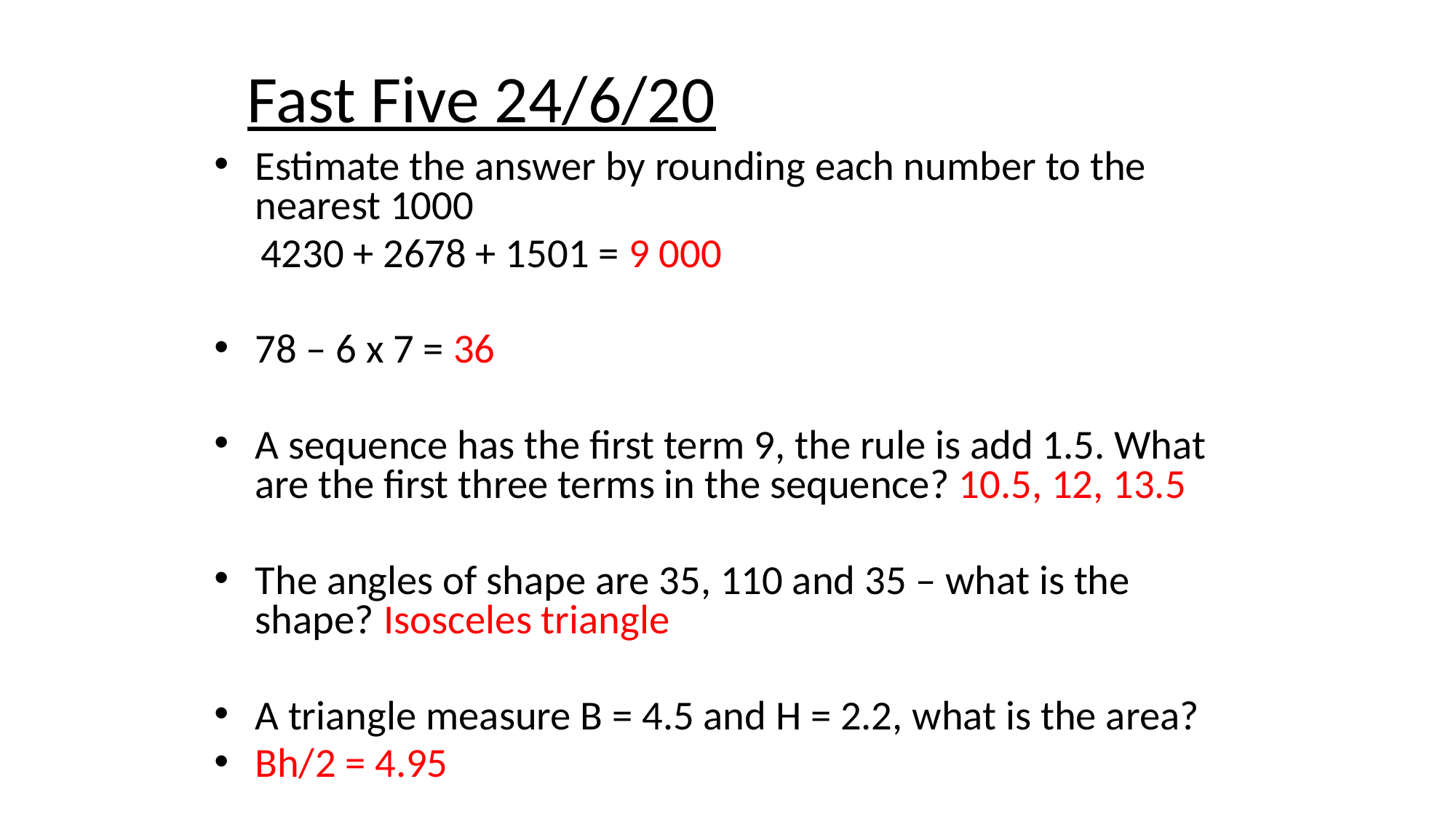

# Fast Five 24/6/20
Estimate the answer by rounding each number to the nearest 1000
     4230 + 2678 + 1501 = 9 000

78 – 6 x 7 = 36

A sequence has the first term 9, the rule is add 1.5. What are the first three terms in the sequence? 10.5, 12, 13.5

The angles of shape are 35, 110 and 35 – what is the shape? Isosceles triangle

A triangle measure B = 4.5 and H = 2.2, what is the area?
Bh/2 = 4.95